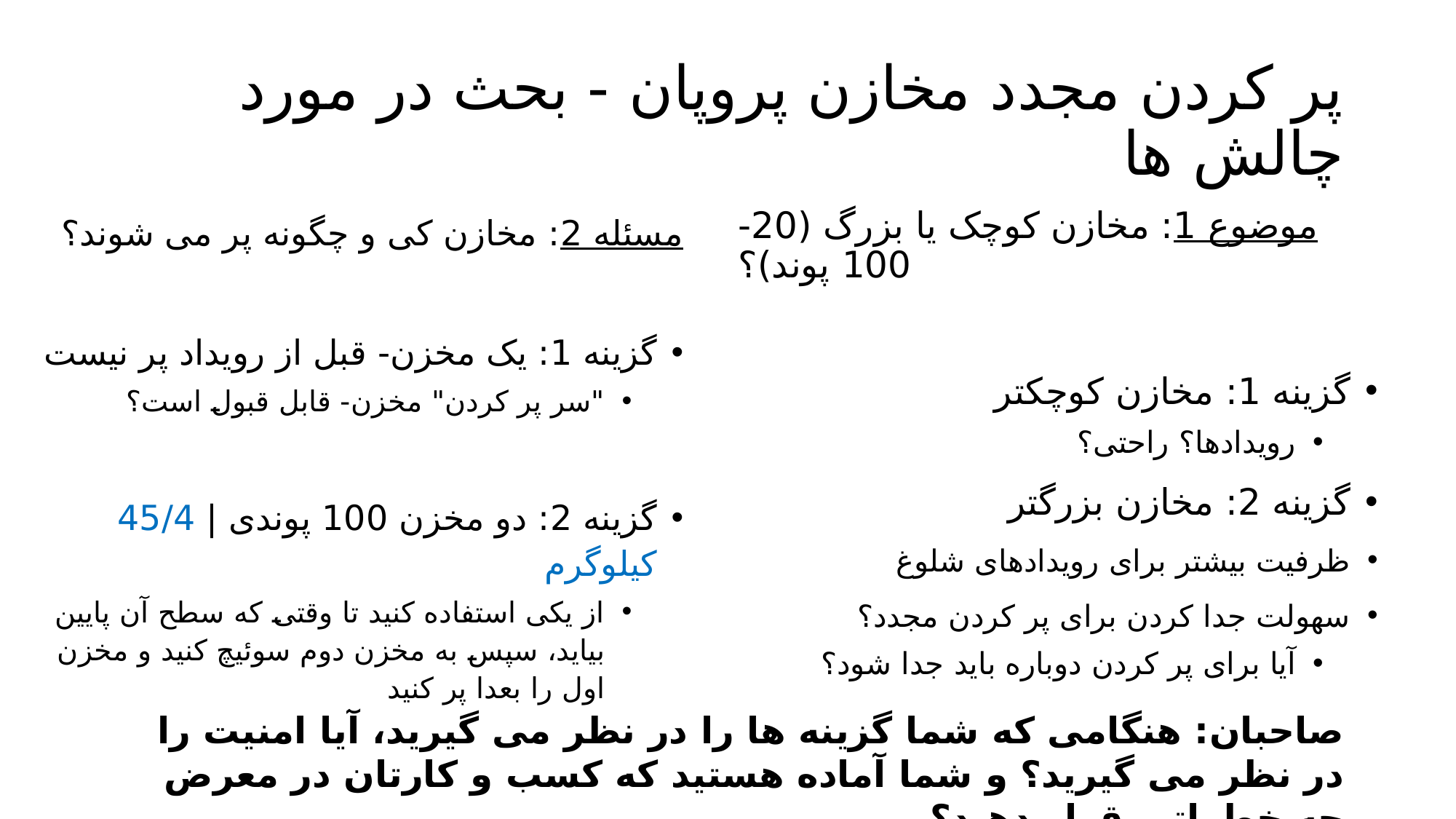

# پر کردن مجدد مخازن پروپان - بحث در مورد چالش ها
مسئله 2: مخازن کی و چگونه پر می شوند؟

گزینه 1: یک مخزن- قبل از رویداد پر نیست
"سر پر کردن" مخزن- قابل قبول است؟

گزینه 2: دو مخزن 100 پوندی | 45/4 کیلوگرم
از یکی استفاده کنید تا وقتی که سطح آن پایین بیاید، سپس به مخزن دوم سوئیچ کنید و مخزن اول را بعدا پر کنید
موضوع 1: مخازن کوچک یا بزرگ (20-100 پوند)؟

گزینه 1: مخازن کوچکتر
رویدادها؟ راحتی؟
گزینه 2: مخازن بزرگتر
ظرفیت بیشتر برای رویدادهای شلوغ
سهولت جدا کردن برای پر کردن مجدد؟
آیا برای پر کردن دوباره باید جدا شود؟
صاحبان: هنگامی که شما گزینه ها را در نظر می گیرید، آیا امنیت را در نظر می گیرید؟ و شما آماده هستید که کسب و کارتان در معرض چه خطراتی قرار دهید؟